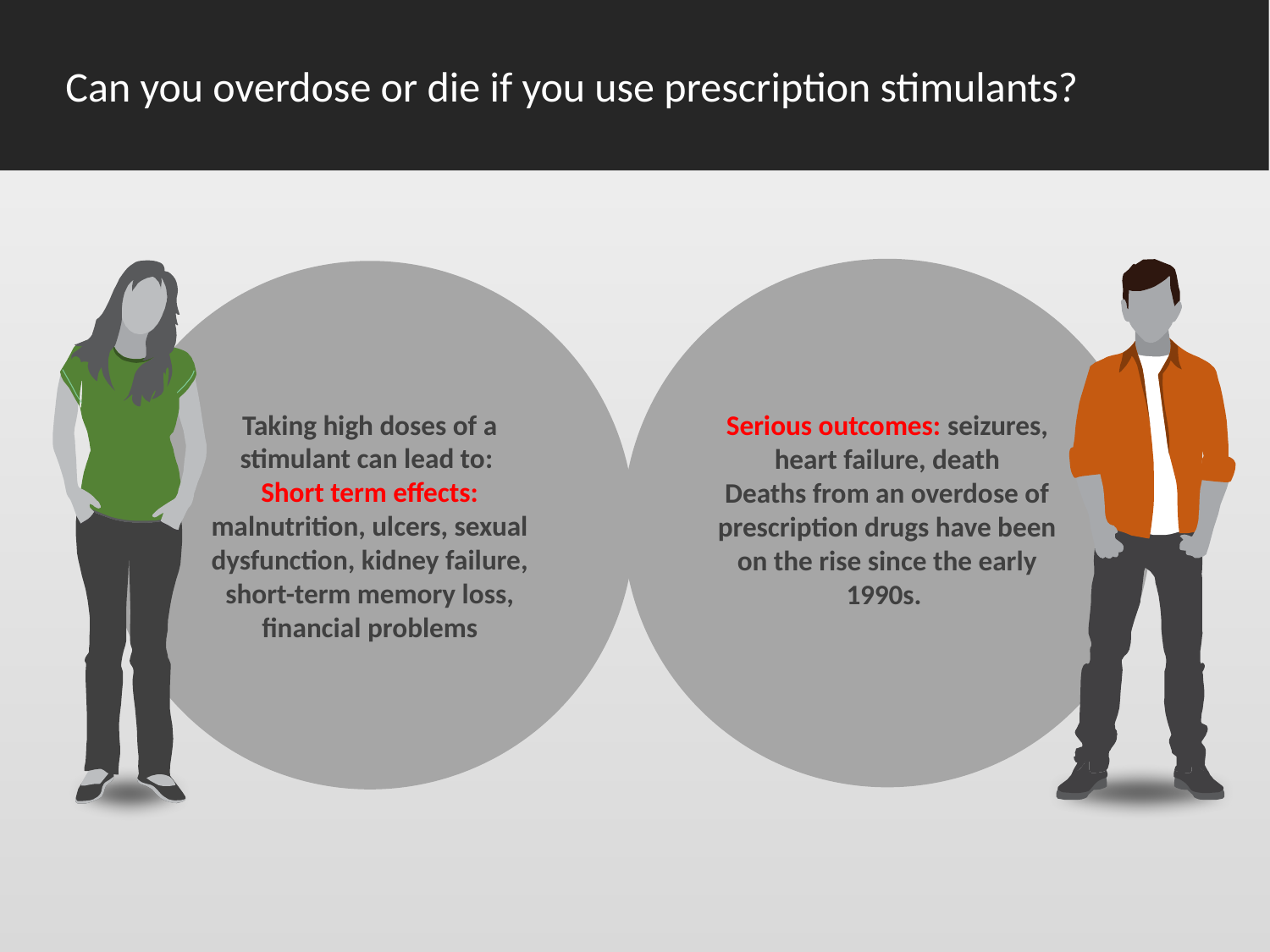

Can you overdose or die if you use prescription stimulants?
Serious outcomes: seizures, heart failure, death
Deaths from an overdose of prescription drugs have been on the rise since the early 1990s.

Taking high doses of a stimulant can lead to:
Short term effects: malnutrition, ulcers, sexual dysfunction, kidney failure, short-term memory loss, financial problems